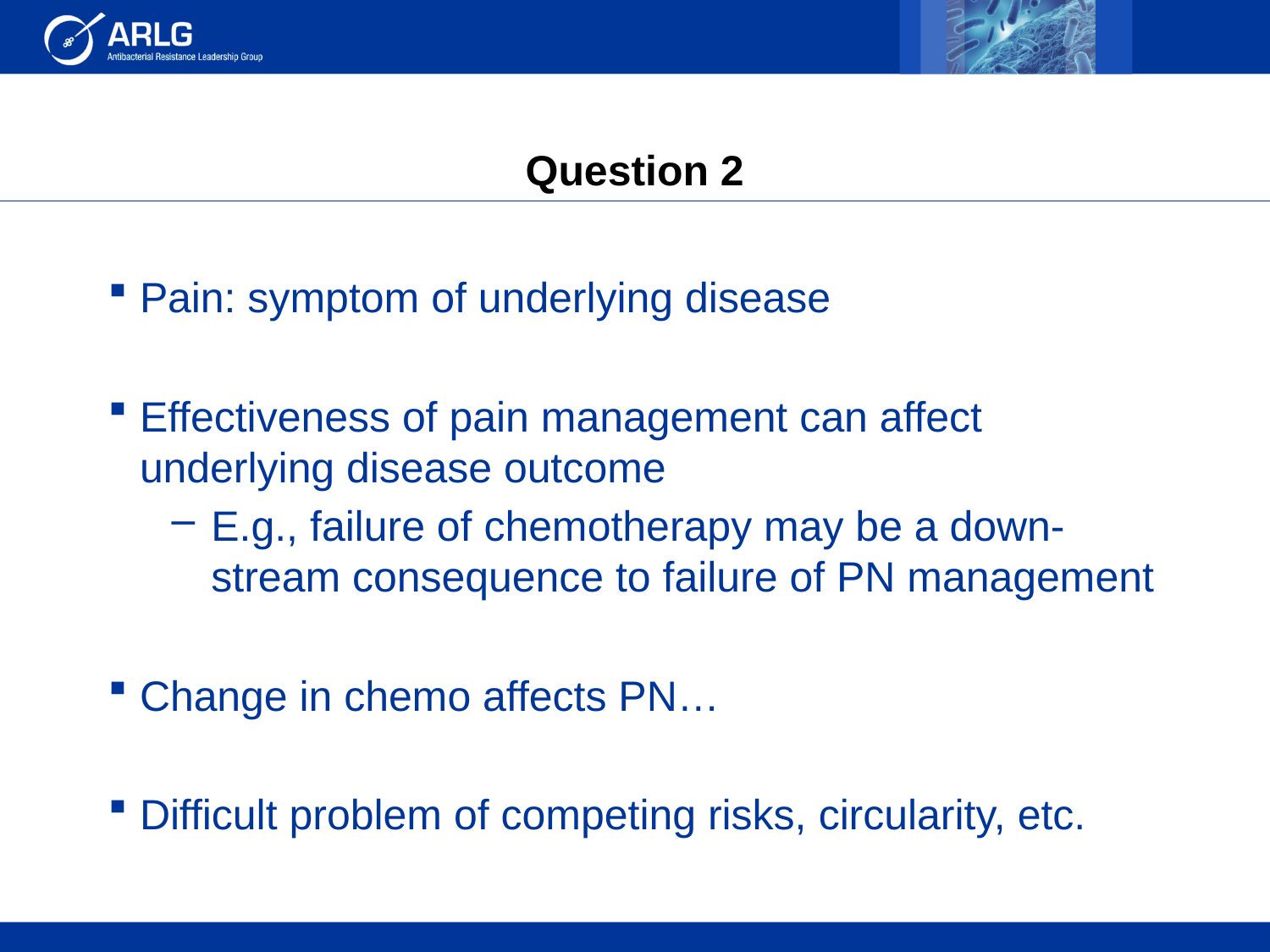

# Question 2
Pain: symptom of underlying disease

Effectiveness of pain management can affect underlying disease outcome
E.g., failure of chemotherapy may be a down-stream consequence to failure of PN management

Change in chemo affects PN…

Difficult problem of competing risks, circularity, etc.